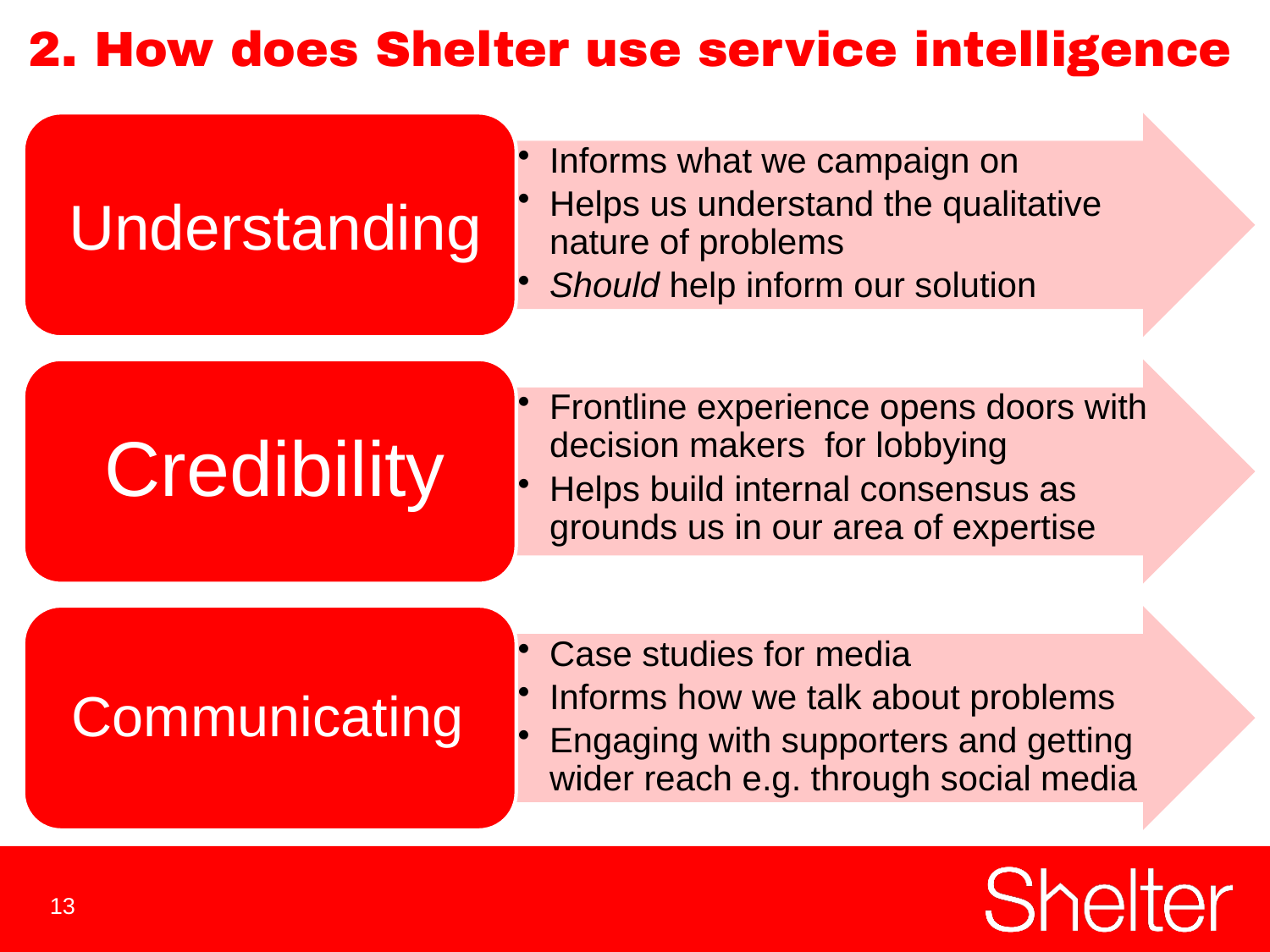

2. How does Shelter use service intelligence
Informs what we campaign on
Helps us understand the qualitative nature of problems
Should help inform our solution
Understanding
Frontline experience opens doors with decision makers  for lobbying
Helps build internal consensus as grounds us in our area of expertise
Credibility
Case studies for media
Informs how we talk about problems
Engaging with supporters and getting wider reach e.g. through social media
Communicating